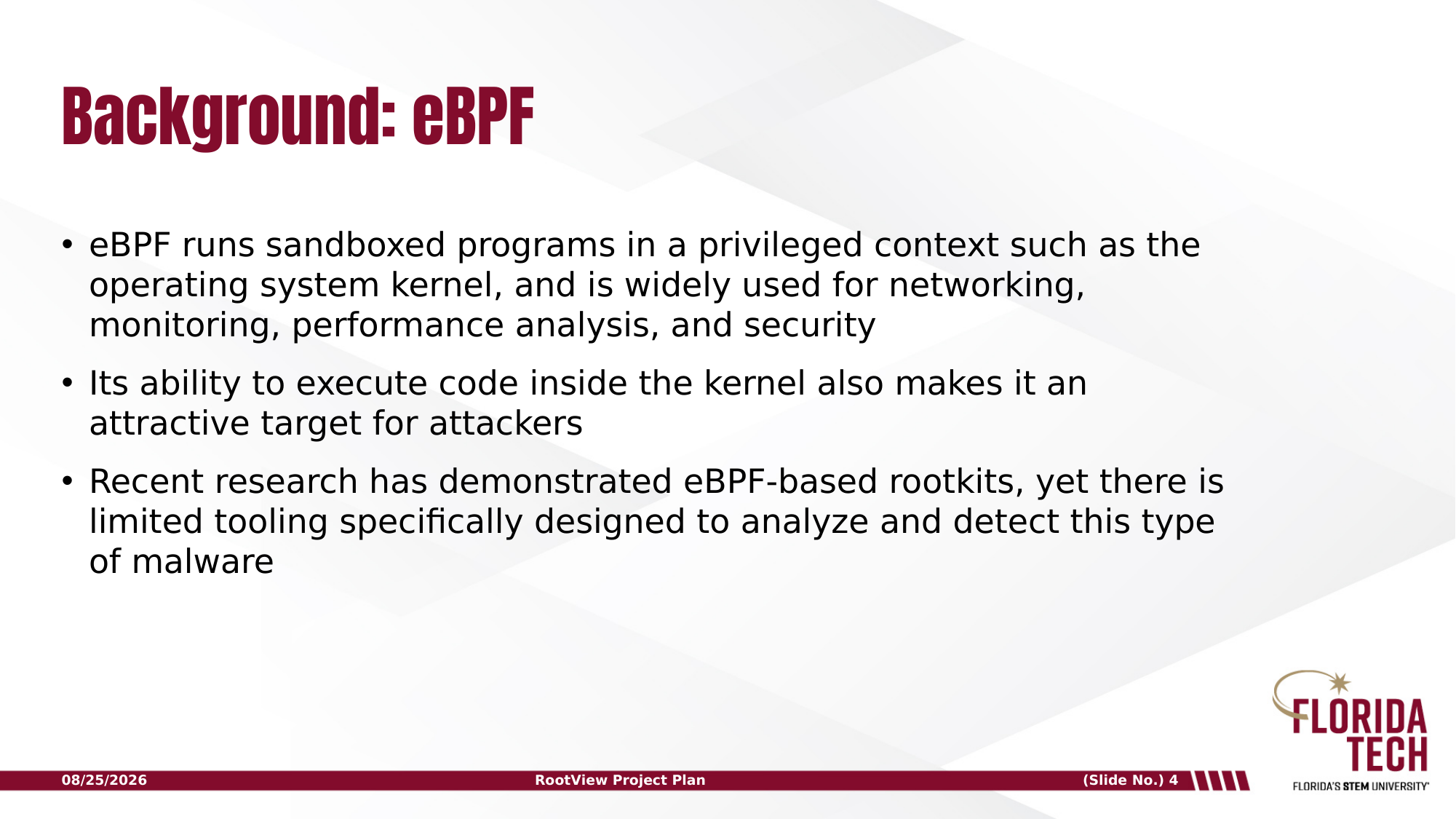

# Background: eBPF
eBPF runs sandboxed programs in a privileged context such as the operating system kernel, and is widely used for networking, monitoring, performance analysis, and security
Its ability to execute code inside the kernel also makes it an attractive target for attackers
Recent research has demonstrated eBPF-based rootkits, yet there is limited tooling specifically designed to analyze and detect this type of malware
08/25/2026
RootView Project Plan
(Slide No.) 4